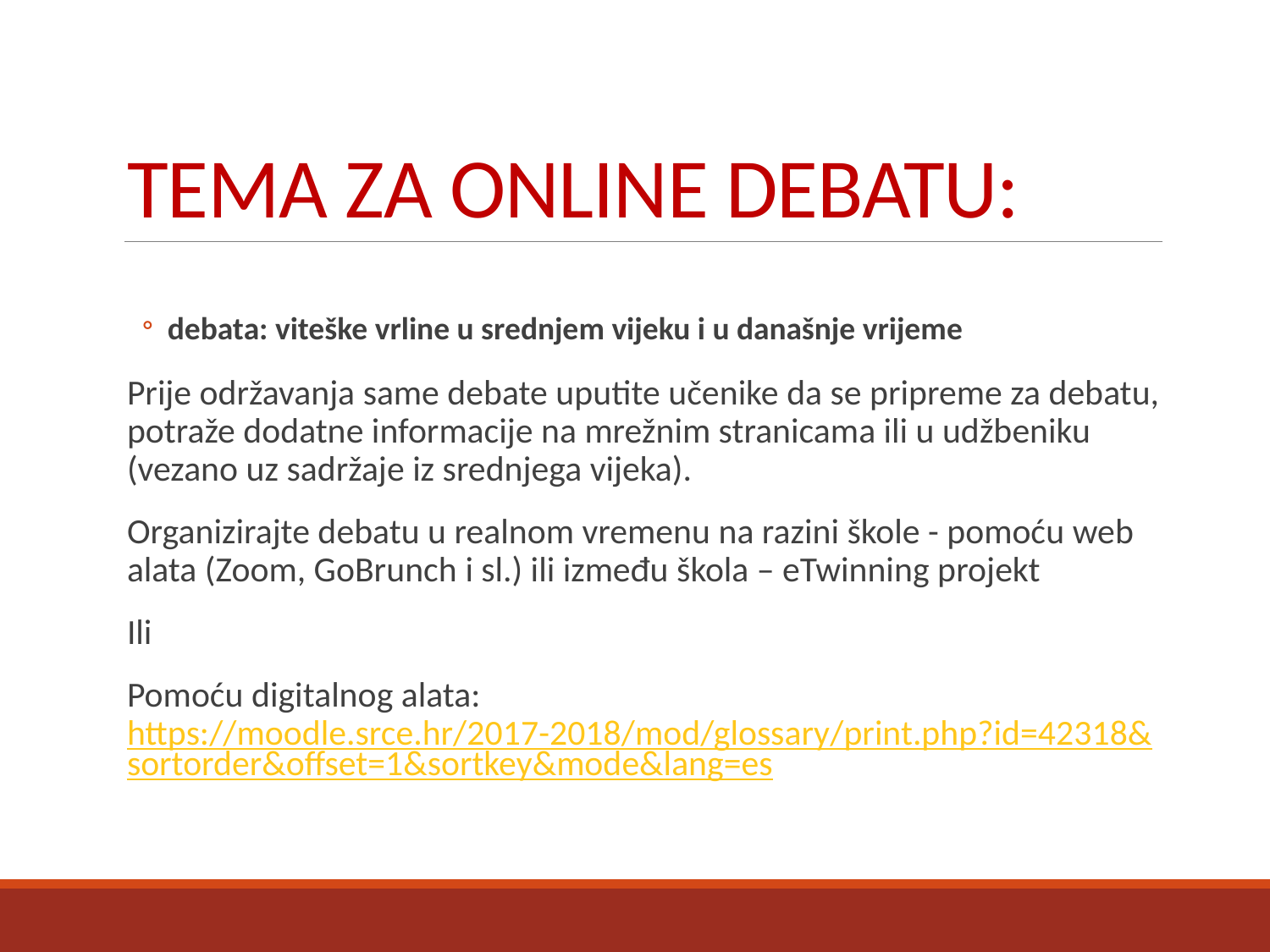

# TEMA ZA ONLINE DEBATU:

debata: viteške vrline u srednjem vijeku i u današnje vrijeme
Prije održavanja same debate uputite učenike da se pripreme za debatu, potraže dodatne informacije na mrežnim stranicama ili u udžbeniku (vezano uz sadržaje iz srednjega vijeka).
Organizirajte debatu u realnom vremenu na razini škole - pomoću web alata (Zoom, GoBrunch i sl.) ili između škola – eTwinning projekt
Ili
Pomoću digitalnog alata: https://moodle.srce.hr/2017-2018/mod/glossary/print.php?id=42318&sortorder&offset=1&sortkey&mode&lang=es